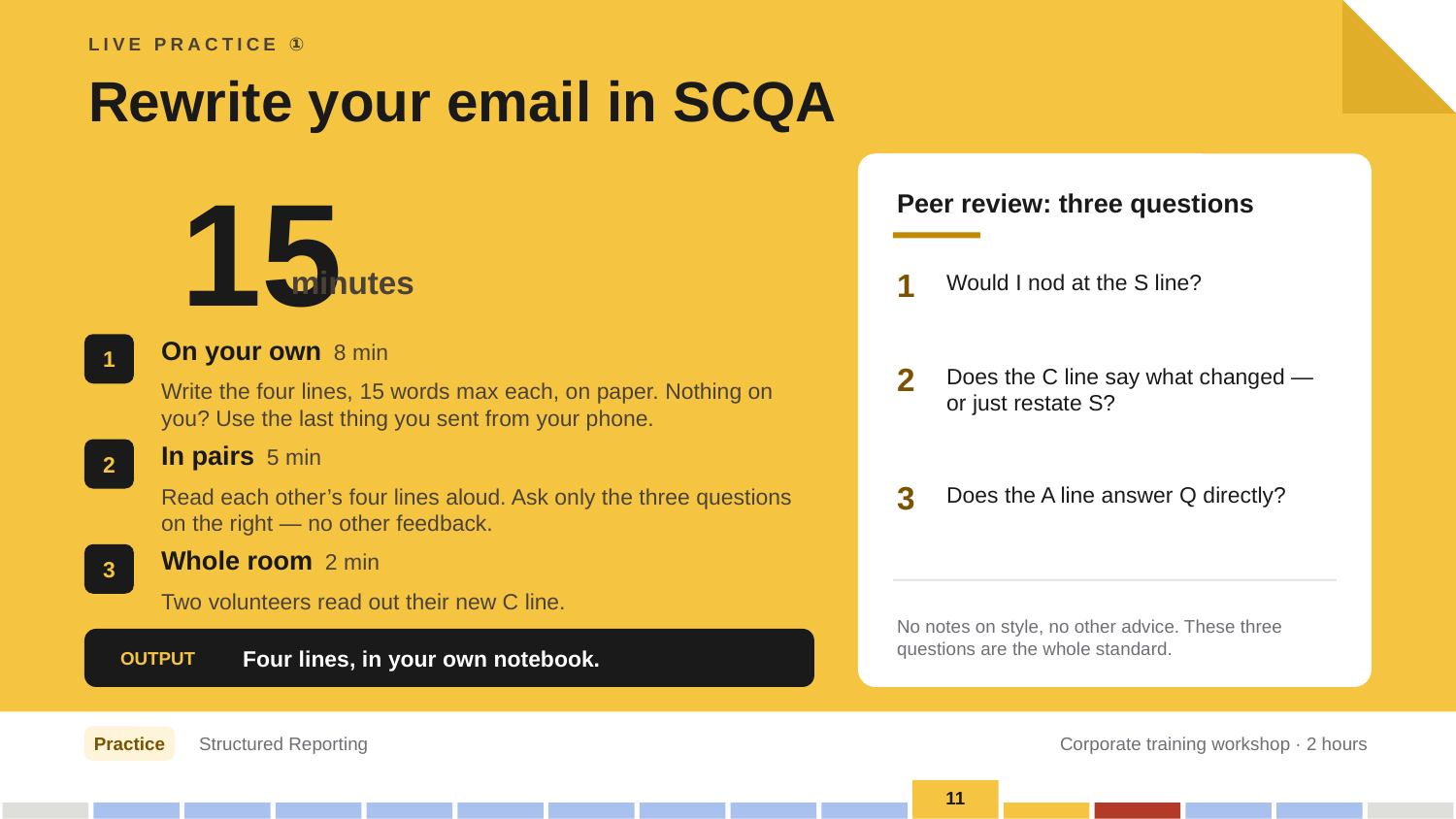

LIVE PRACTICE ①
Rewrite your email in SCQA

15
Peer review: three questions

minutes
1
Would I nod at the S line?
On your own  8 min

1
2
Does the C line say what changed — or just restate S?
Write the four lines, 15 words max each, on paper. Nothing on you? Use the last thing you sent from your phone.
In pairs  5 min

2
3
Does the A line answer Q directly?
Read each other’s four lines aloud. Ask only the three questions on the right — no other feedback.
Whole room  2 min

3

Two volunteers read out their new C line.
No notes on style, no other advice. These three questions are the whole standard.

OUTPUT
Four lines, in your own notebook.

Practice
Structured Reporting
Corporate training workshop · 2 hours

11